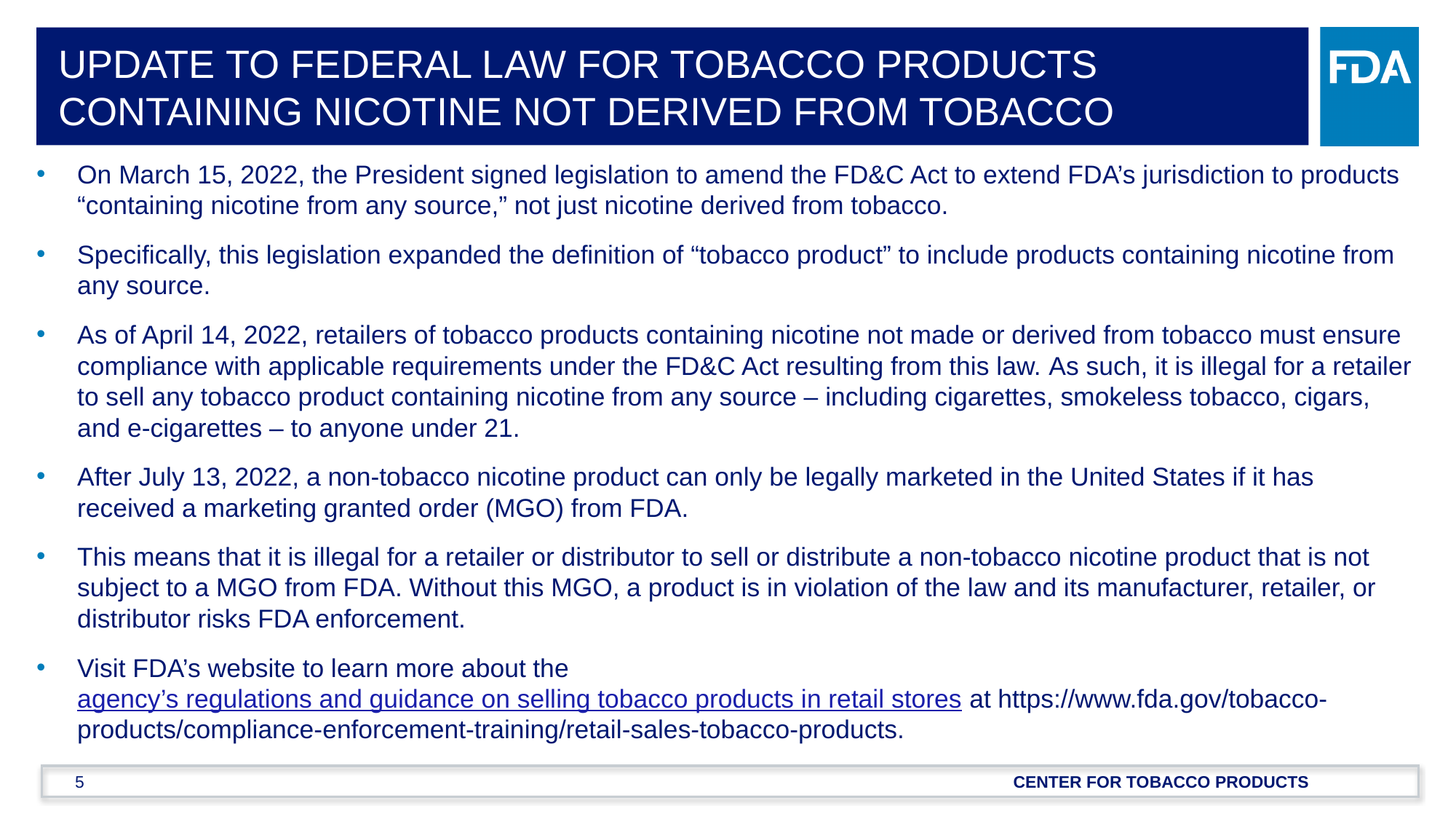

# Update to Federal Law for Tobacco Products Containing Nicotine Not Derived from Tobacco
On March 15, 2022, the President signed legislation to amend the FD&C Act to extend FDA’s jurisdiction to products “containing nicotine from any source,” not just nicotine derived from tobacco.
Specifically, this legislation expanded the definition of “tobacco product” to include products containing nicotine from any source.
As of April 14, 2022, retailers of tobacco products containing nicotine not made or derived from tobacco must ensure compliance with applicable requirements under the FD&C Act resulting from this law. As such, it is illegal for a retailer to sell any tobacco product containing nicotine from any source – including cigarettes, smokeless tobacco, cigars, and e-cigarettes – to anyone under 21.
After July 13, 2022, a non-tobacco nicotine product can only be legally marketed in the United States if it has received a marketing granted order (MGO) from FDA.
This means that it is illegal for a retailer or distributor to sell or distribute a non-tobacco nicotine product that is not subject to a MGO from FDA. Without this MGO, a product is in violation of the law and its manufacturer, retailer, or distributor risks FDA enforcement.
Visit FDA’s website to learn more about the agency’s regulations and guidance on selling tobacco products in retail stores at https://www.fda.gov/tobacco-products/compliance-enforcement-training/retail-sales-tobacco-products.